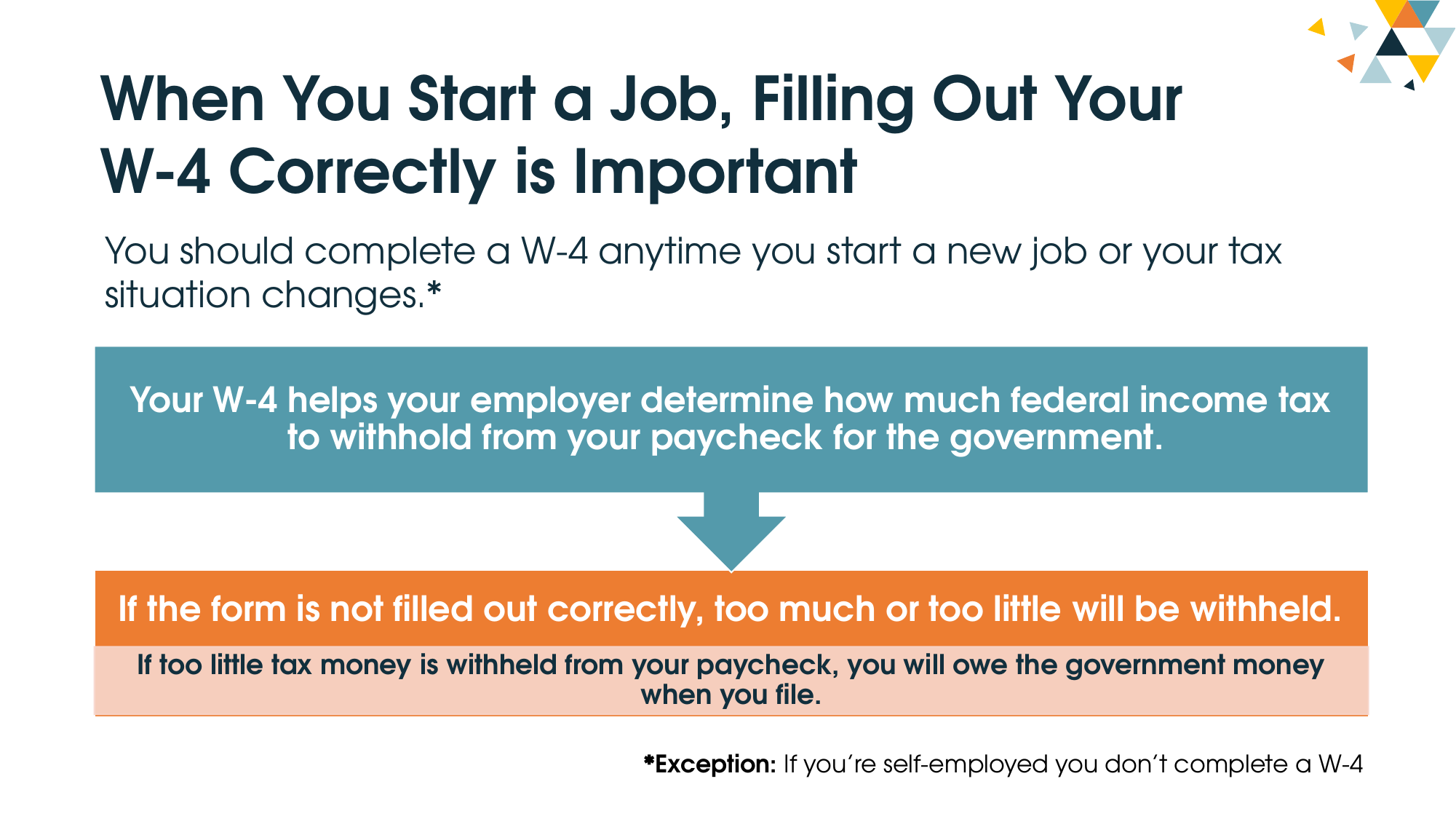

When You Start a Job, Filling Out Your W-4 Correctly is Important

You should complete a W-4 anytime you start a new job or your tax situation changes.*

If the form is not filled out correctly, too much or too little will be withheld.
If too little tax money is withheld from your paycheck, you will owe the government money when you file.
Your W-4 helps your employer determine how much federal income tax to withhold from your paycheck for the government.
*Exception: If you’re self-employed you don’t complete a W-4